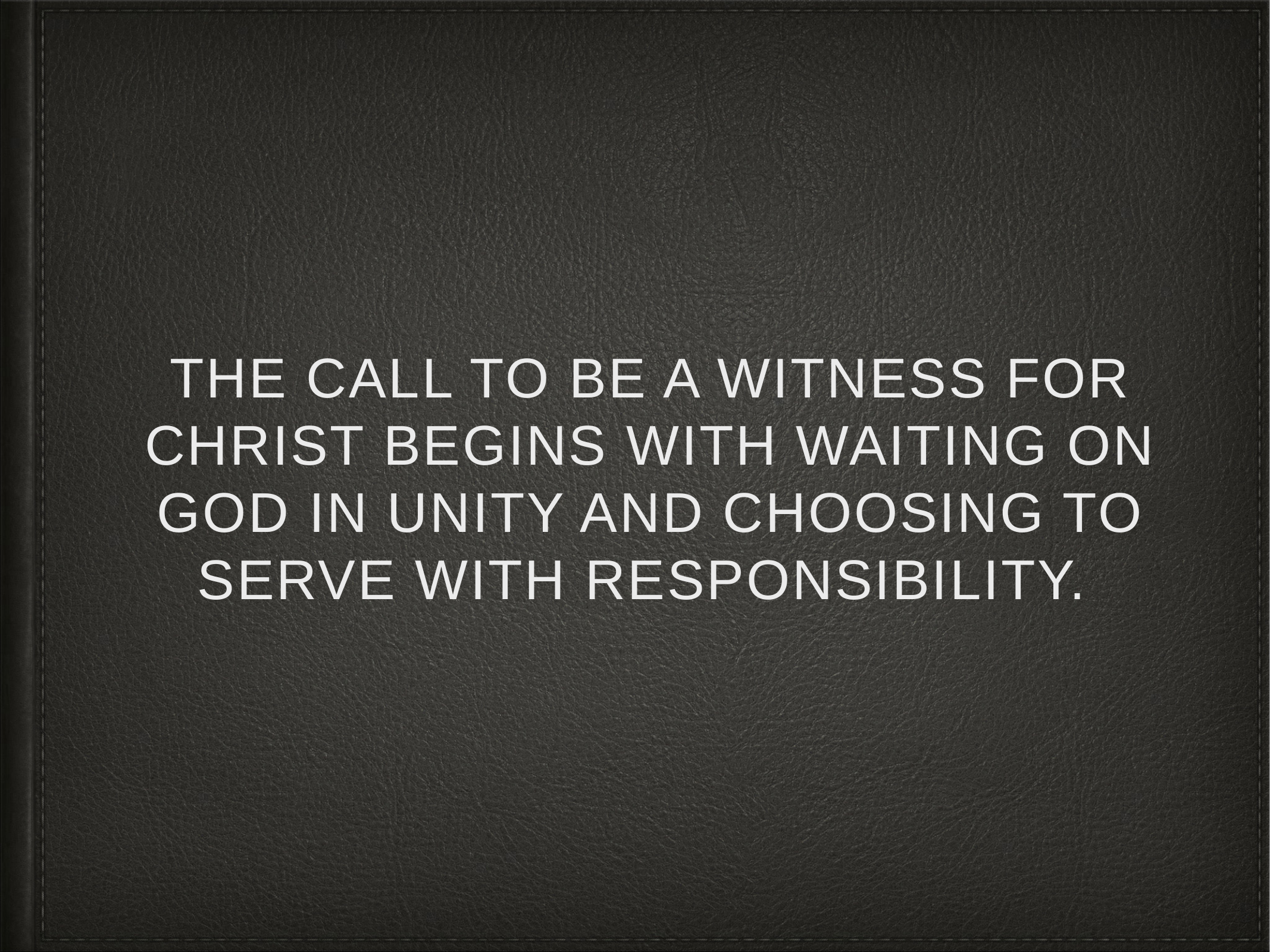

# The call to be a witness for Christ begins with waiting on God in Unity and choosing to serve with Responsibility.